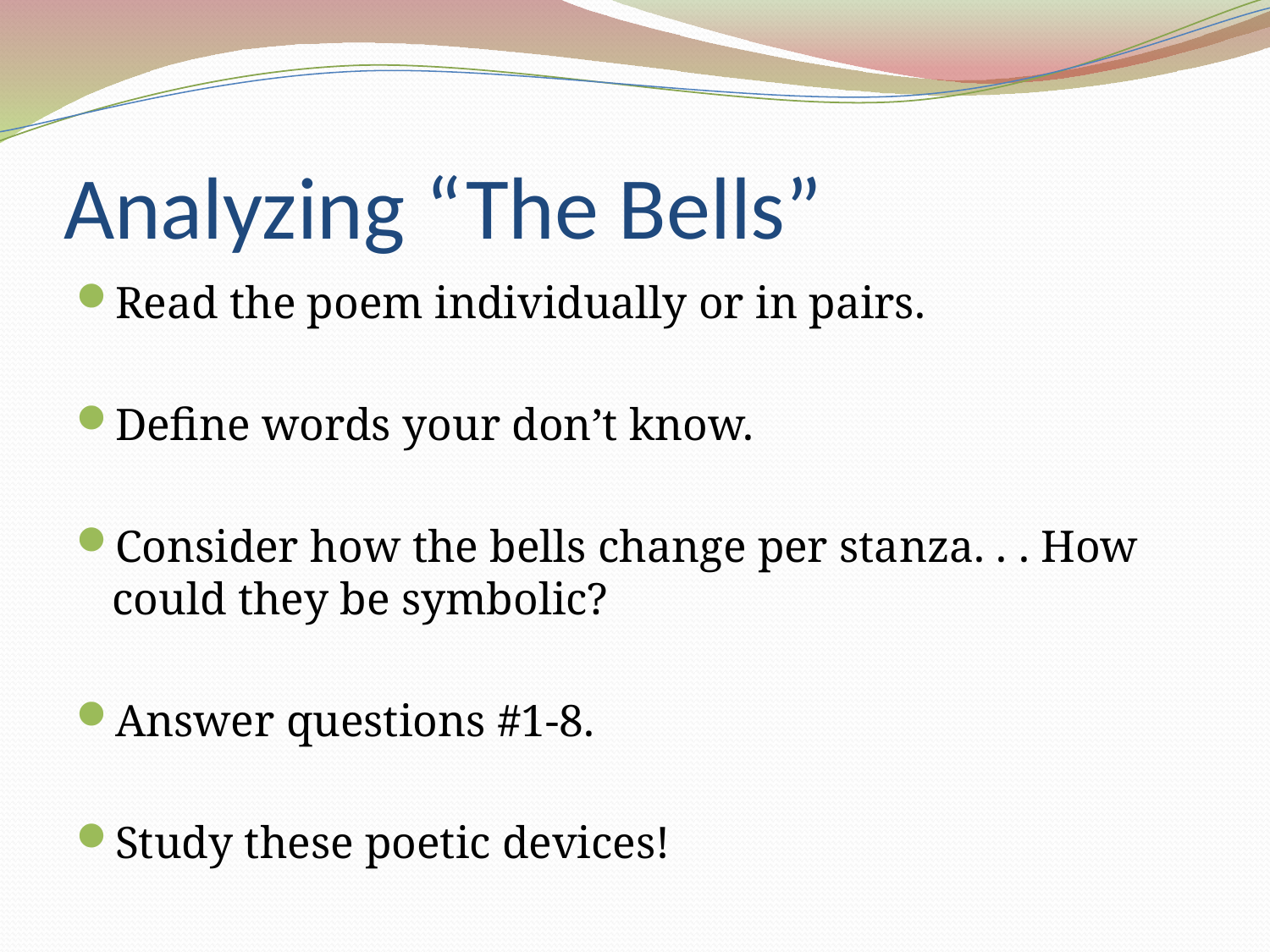

# Analyzing “The Bells”
Read the poem individually or in pairs.

Define words your don’t know.

Consider how the bells change per stanza. . . How could they be symbolic?

Answer questions #1-8.

Study these poetic devices!